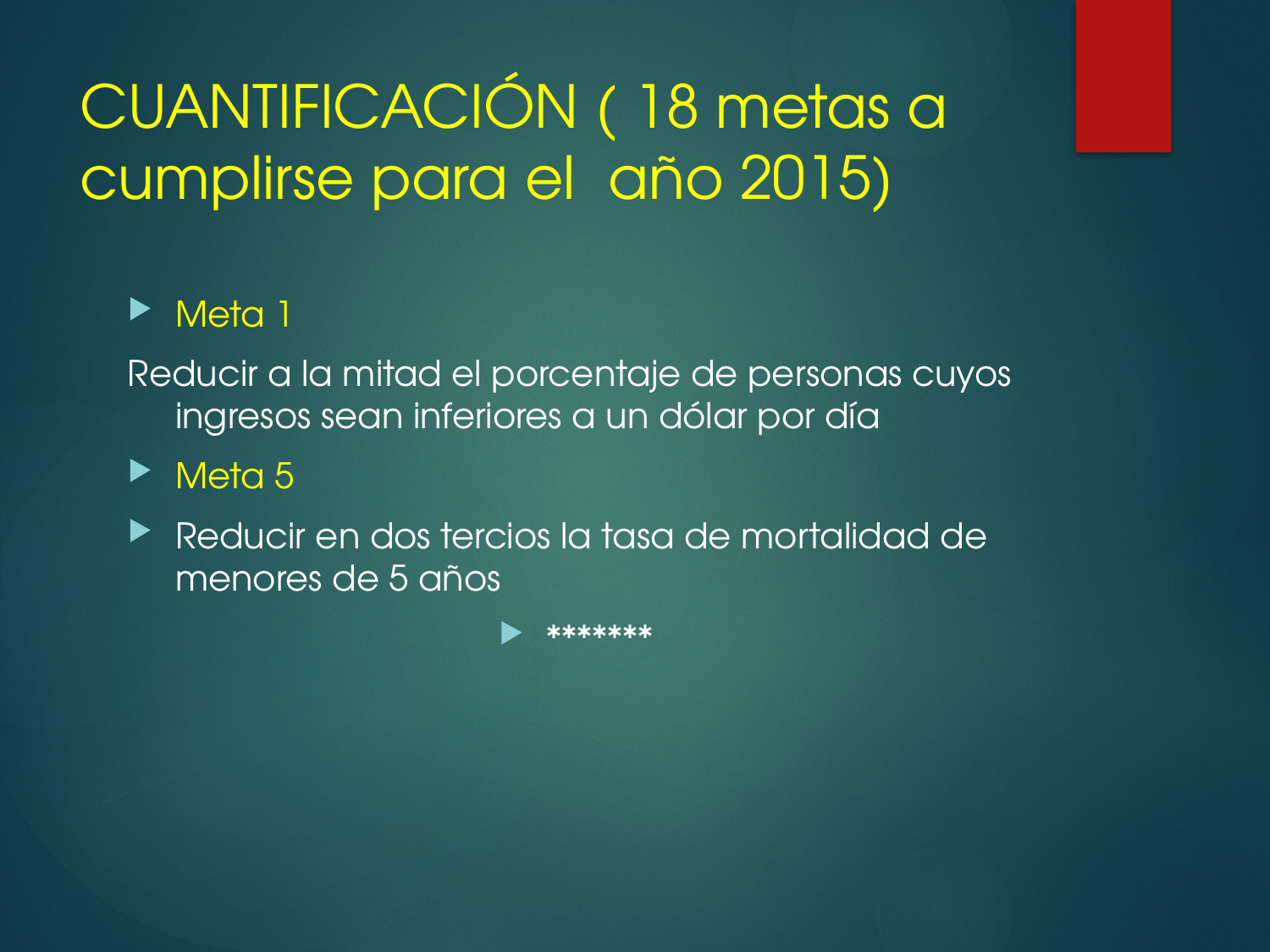

# CUANTIFICACIÓN ( 18 metas a cumplirse para el  año 2015)
Meta 1
Reducir a la mitad el porcentaje de personas cuyos ingresos sean inferiores a un dólar por día
Meta 5
Reducir en dos tercios la tasa de mortalidad de menores de 5 años
*******